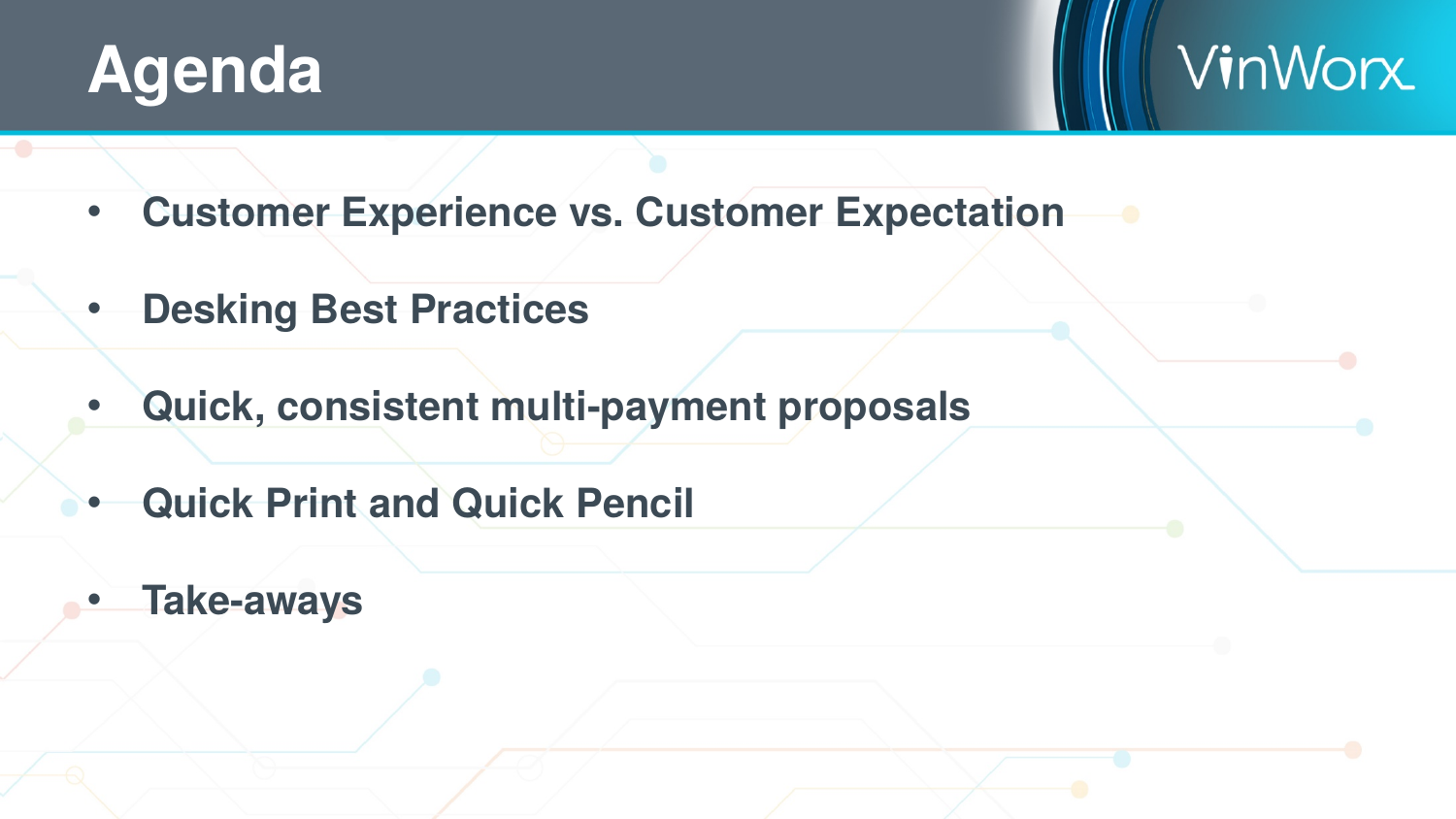

# Agenda
Customer Experience vs. Customer Expectation

Desking Best Practices

Quick, consistent multi-payment proposals

Quick Print and Quick Pencil

Take-aways